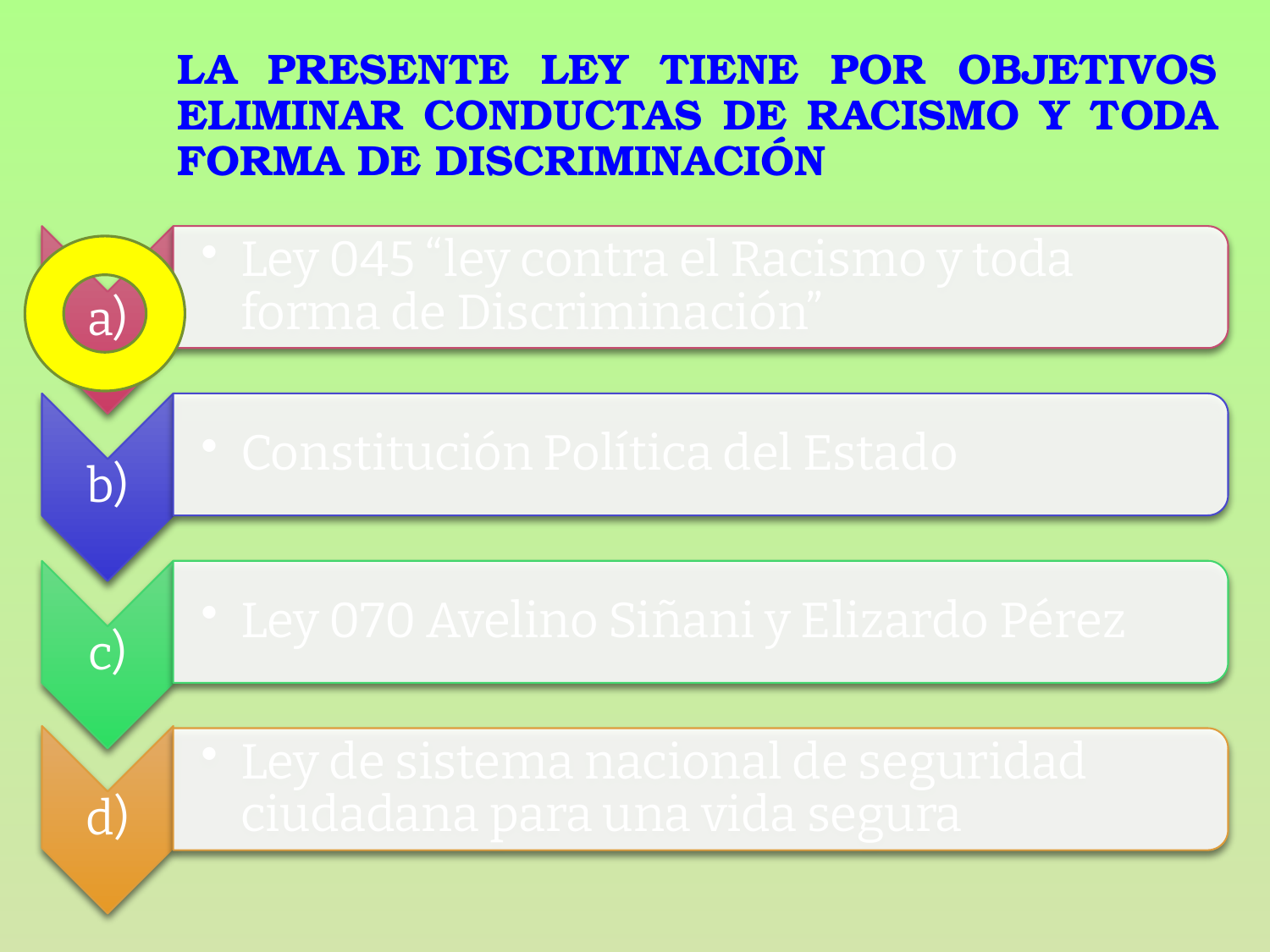

# LA PRESENTE LEY TIENE POR OBJETIVOS ELIMINAR CONDUCTAS DE RACISMO Y TODA FORMA DE DISCRIMINACIÓN
a)
Ley 045 “ley contra el Racismo y toda forma de Discriminación”
b)
Constitución Política del Estado
c)
Ley 070 Avelino Siñani y Elizardo Pérez
d)
Ley de sistema nacional de seguridad ciudadana para una vida segura